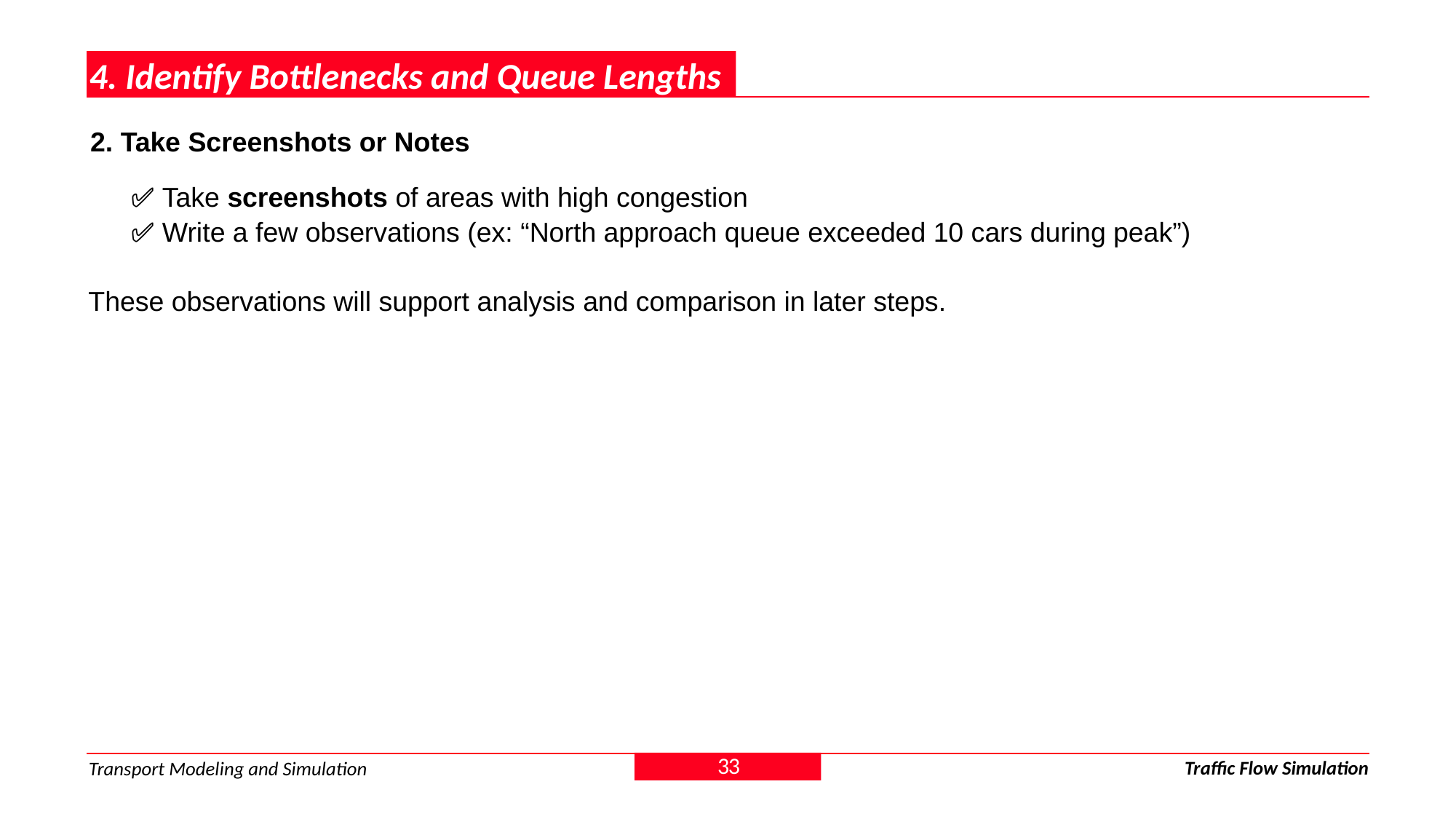

4. Identify Bottlenecks and Queue Lengths
2. Take Screenshots or Notes
✅ Take screenshots of areas with high congestion
✅ Write a few observations (ex: “North approach queue exceeded 10 cars during peak”)

These observations will support analysis and comparison in later steps.